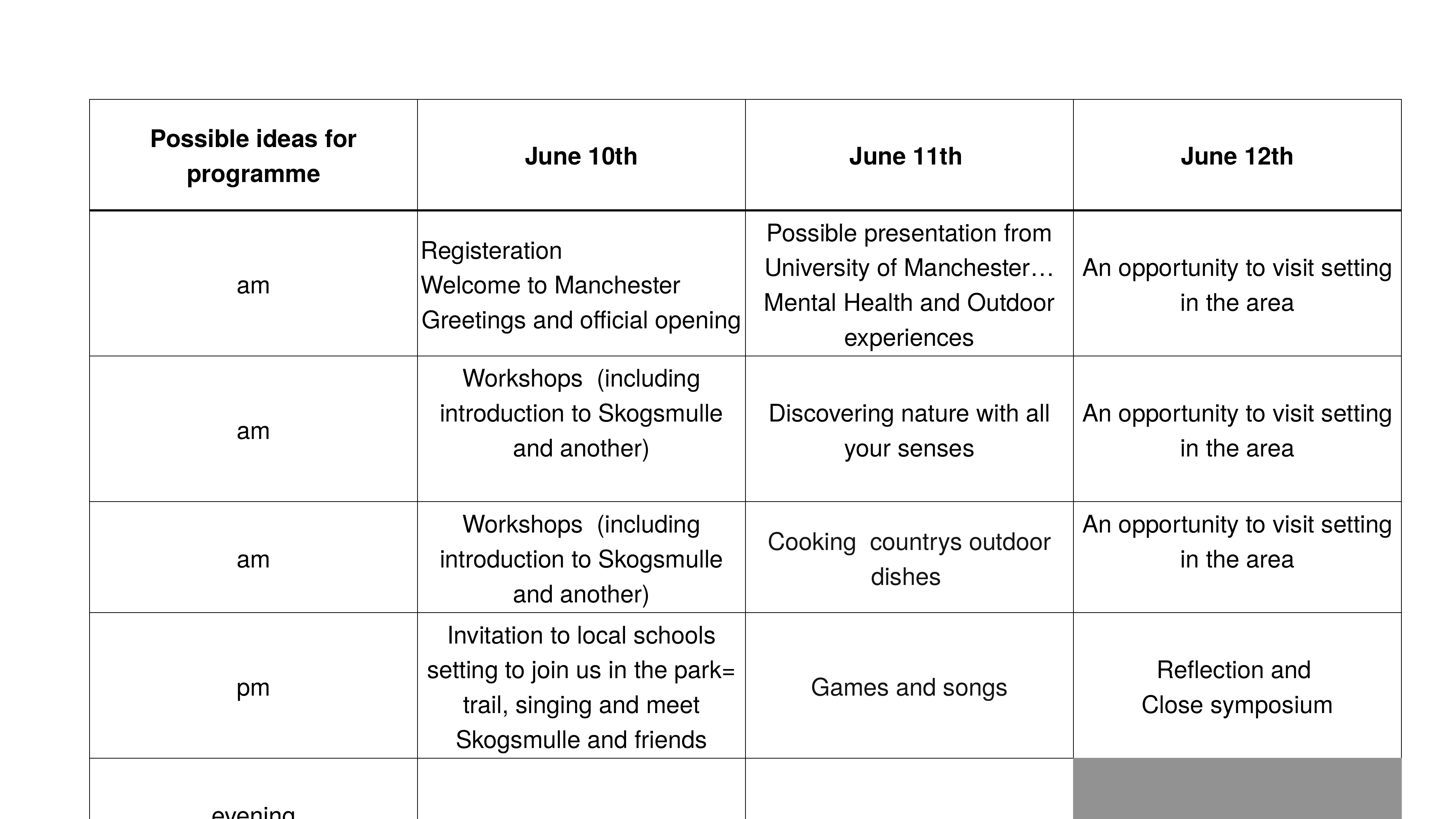

| Possible ideas for programme | June 10th | June 11th | June 12th |
| --- | --- | --- | --- |
| am | Registeration Welcome to Manchester Greetings and official opening | Possible presentation from University of Manchester…Mental Health and Outdoor experiences | An opportunity to visit setting in the area |
| am | Workshops (including introduction to Skogsmulle and another) | Discovering nature with all your senses | An opportunity to visit setting in the area |
| am | Workshops (including introduction to Skogsmulle and another) | Cooking countrys outdoor dishes | An opportunity to visit setting in the area |
| pm | Invitation to local schools setting to join us in the park= trail, singing and meet Skogsmulle and friends | Games and songs | Reflection and Close symposium |
| evening |  |  |  |